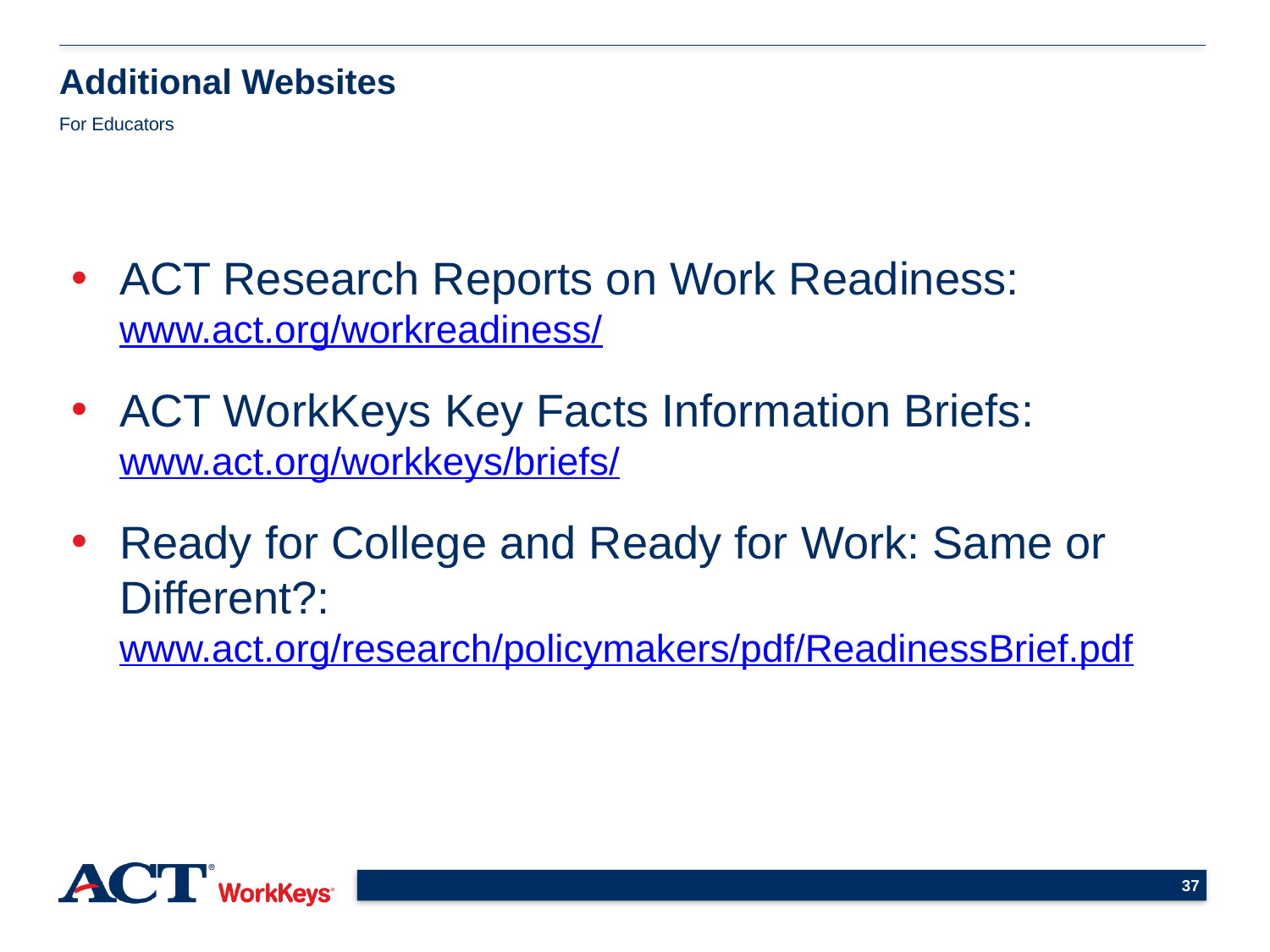

Additional Websites
For Educators
ACT Research Reports on Work Readiness:
www.act.org/workreadiness/
ACT WorkKeys Key Facts Information Briefs:
www.act.org/workkeys/briefs/
Ready for College and Ready for Work: Same or Different?:
www.act.org/research/policymakers/pdf/ReadinessBrief.pdf